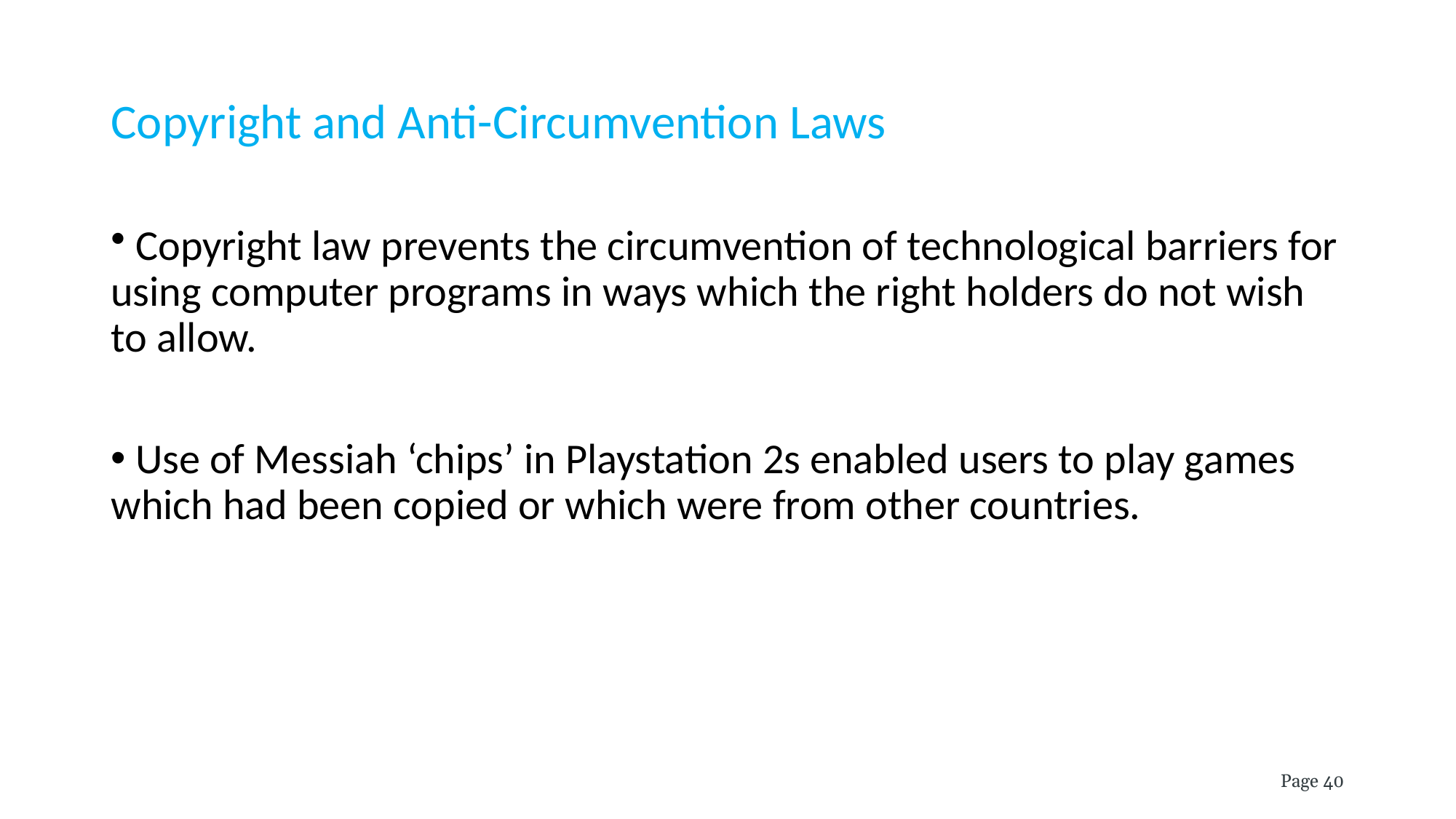

# Copyright and Anti-Circumvention Laws
 Copyright law prevents the circumvention of technological barriers for using computer programs in ways which the right holders do not wish to allow.

 Use of Messiah ‘chips’ in Playstation 2s enabled users to play games which had been copied or which were from other countries.
Page 40